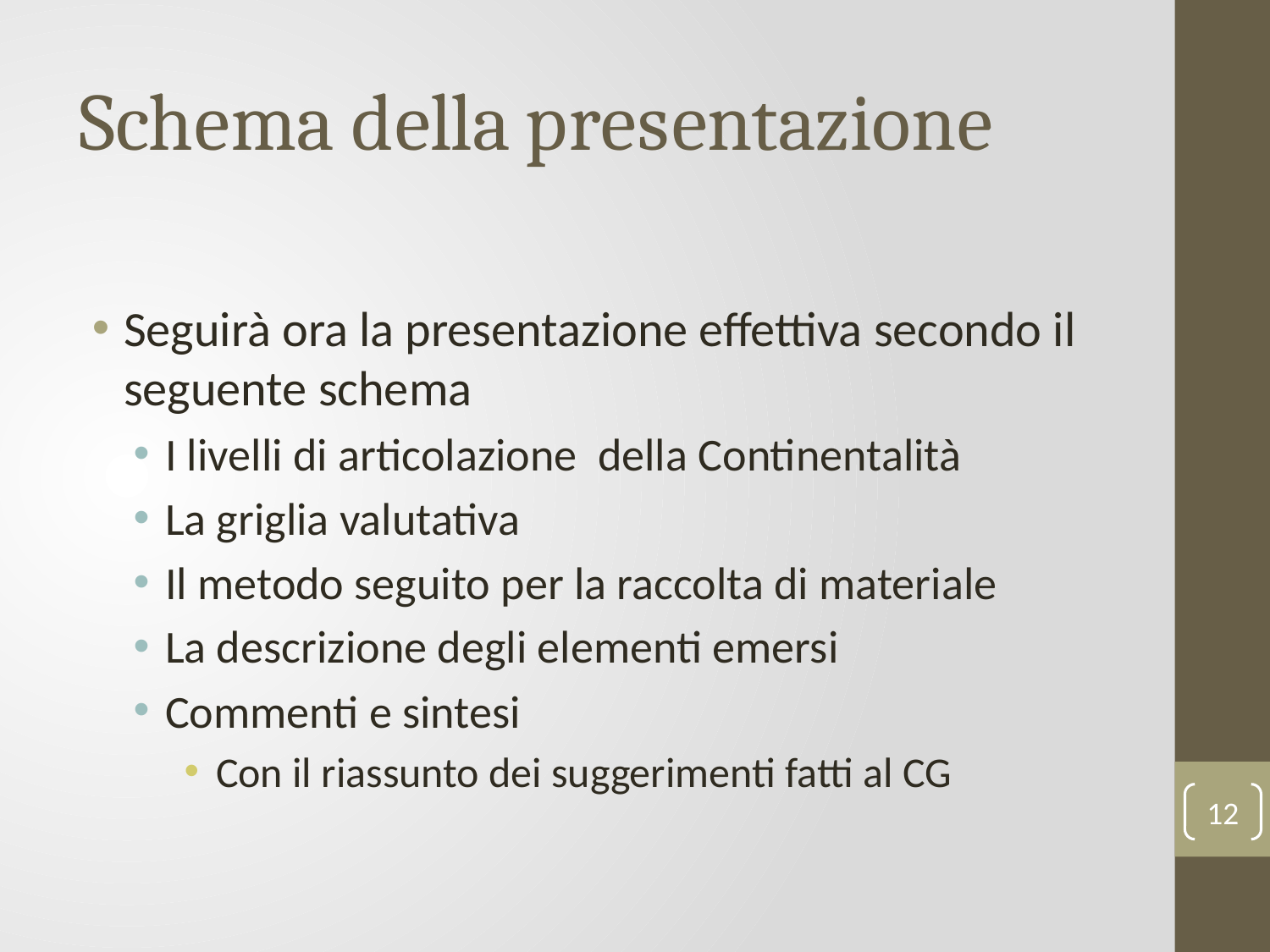

# Schema della presentazione

Seguirà ora la presentazione effettiva secondo il seguente schema
I livelli di articolazione  della Continentalità
La griglia valutativa
Il metodo seguito per la raccolta di materiale
La descrizione degli elementi emersi
Commenti e sintesi
Con il riassunto dei suggerimenti fatti al CG
12